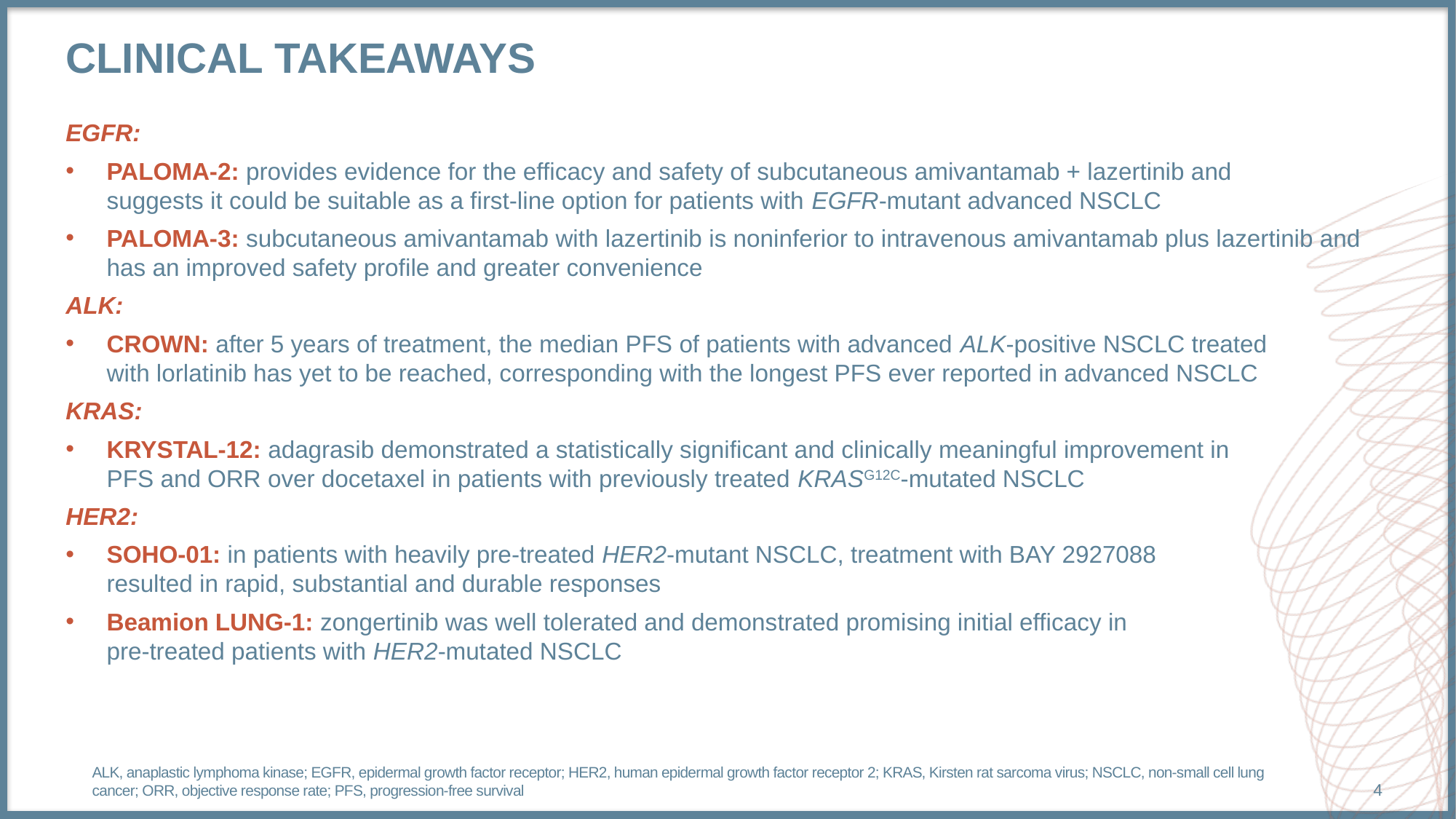

# Clinical takeaways
EGFR:
PALOMA-2: provides evidence for the efficacy and safety of subcutaneous amivantamab + lazertinib and
suggests it could be suitable as a first-line option for patients with EGFR-mutant advanced NSCLC
PALOMA-3: subcutaneous amivantamab with lazertinib is noninferior to intravenous amivantamab plus lazertinib and has an improved safety profile and greater convenience
ALK:
CROWN: after 5 years of treatment, the median PFS of patients with advanced ALK-positive NSCLC treated
with lorlatinib has yet to be reached, corresponding with the longest PFS ever reported in advanced NSCLC
KRAS:
KRYSTAL-12: adagrasib demonstrated a statistically significant and clinically meaningful improvement in
PFS and ORR over docetaxel in patients with previously treated KRASG12C-mutated NSCLC
HER2:
SOHO-01: in patients with heavily pre-treated HER2-mutant NSCLC, treatment with BAY 2927088
resulted in rapid, substantial and durable responses
Beamion LUNG-1: zongertinib was well tolerated and demonstrated promising initial efficacy in
pre-treated patients with HER2-mutated NSCLC

ALK, anaplastic lymphoma kinase; EGFR, epidermal growth factor receptor; HER2, human epidermal growth factor receptor 2; KRAS, Kirsten rat sarcoma virus; NSCLC, non-small cell lung cancer; ORR, objective response rate; PFS, progression-free survival

4